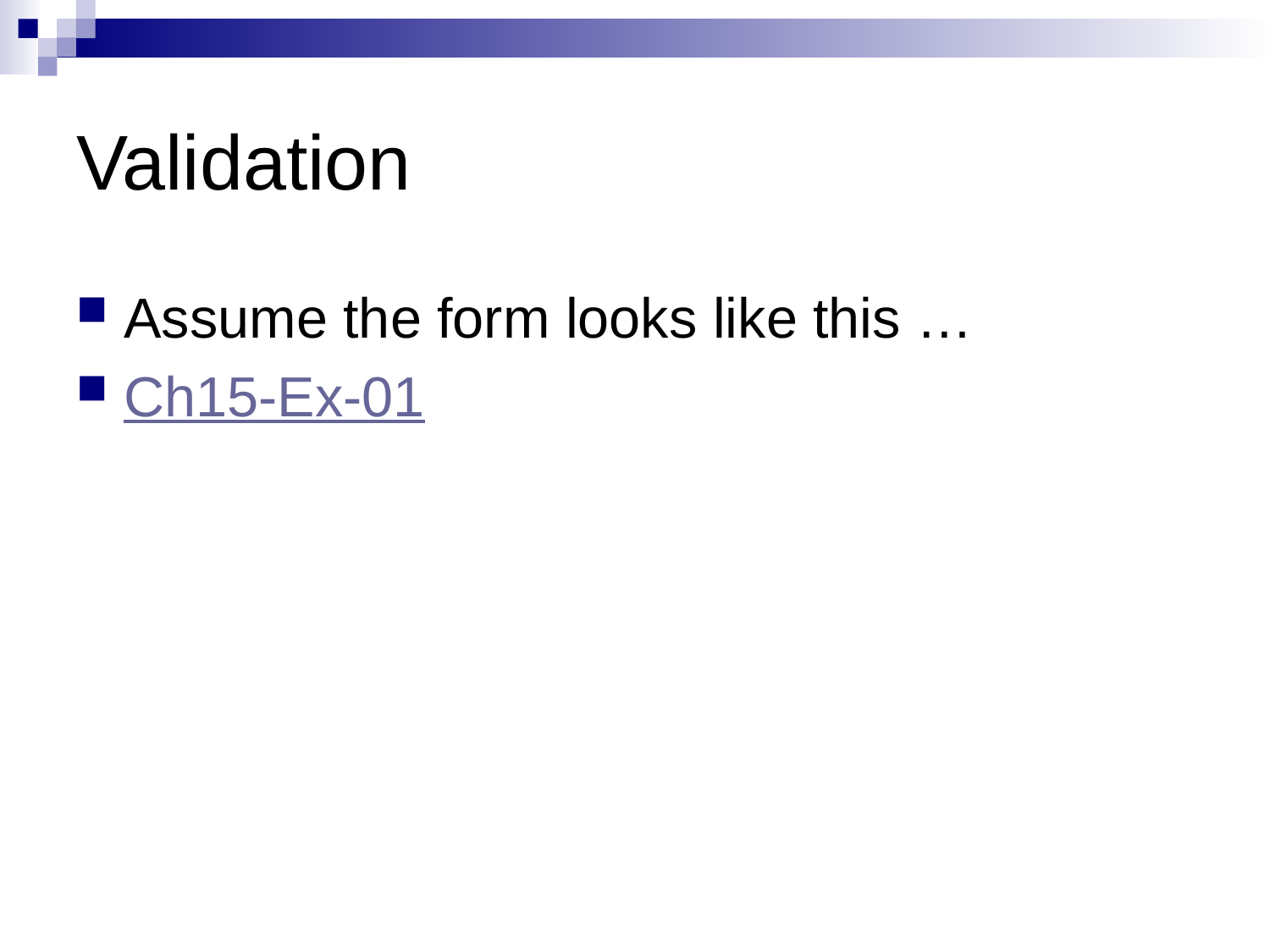

# Validation
Assume the form looks like this …
Ch15-Ex-01